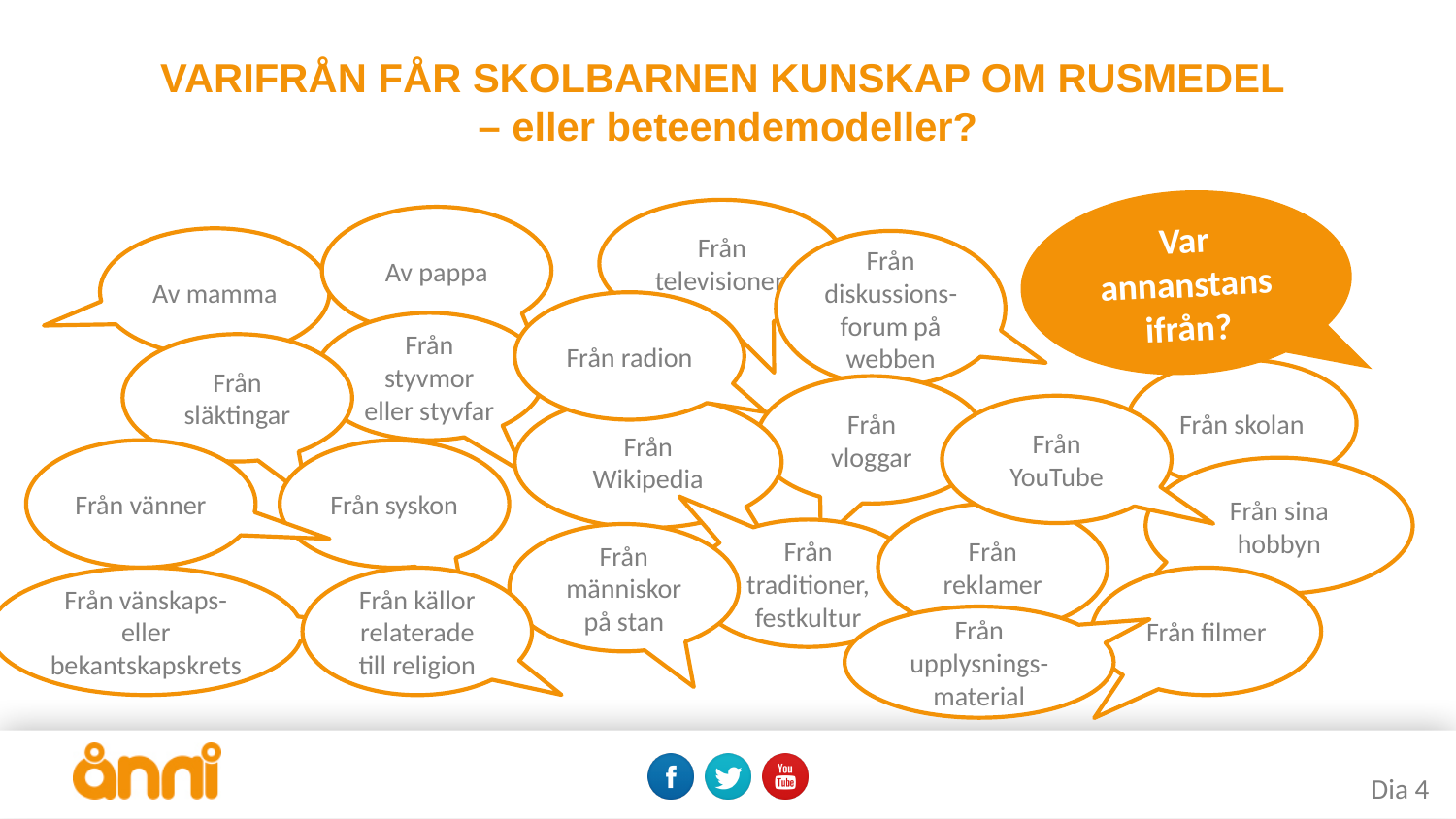

# VARIFRÅN FÅR SKOLBARNEN KUNSKAP OM RUSMEDEL – eller beteendemodeller?
Var annanstans ifrån?
Från televisionen
Av pappa
Av mamma
Från diskussions-forum på webben
Från radion
Från styvmor eller styvfar
Från släktingar
Från skolan
Från vloggar
Från YouTube
Från Wikipedia
Från vänner
Från syskon
Från sina hobbyn
Från reklamer
Från traditioner, festkultur
Från människor på stan
Från vänskaps- eller bekantskapskrets
Från filmer
Från källor relaterade till religion
Från upplysnings-material
Dia 4